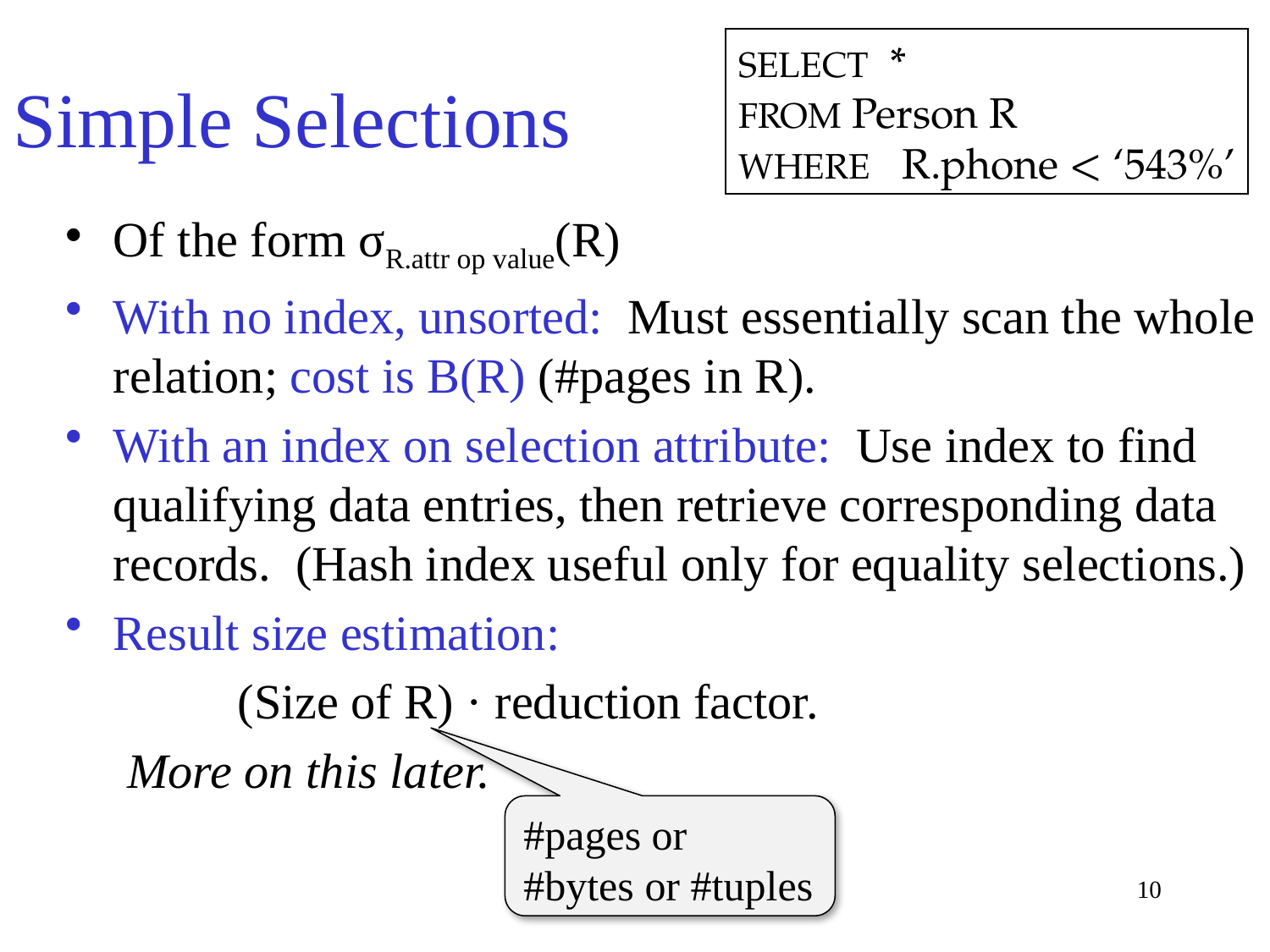

SELECT  *
FROM Person R
WHERE   R.phone < ‘543%’
# Simple Selections
Of the form σR.attr op value(R)
With no index, unsorted:  Must essentially scan the whole relation; cost is B(R) (#pages in R).
With an index on selection attribute:  Use index to find qualifying data entries, then retrieve corresponding data records.  (Hash index useful only for equality selections.)
Result size estimation:
              (Size of R) · reduction factor.
     More on this later.
#pages or  #bytes or #tuples

10